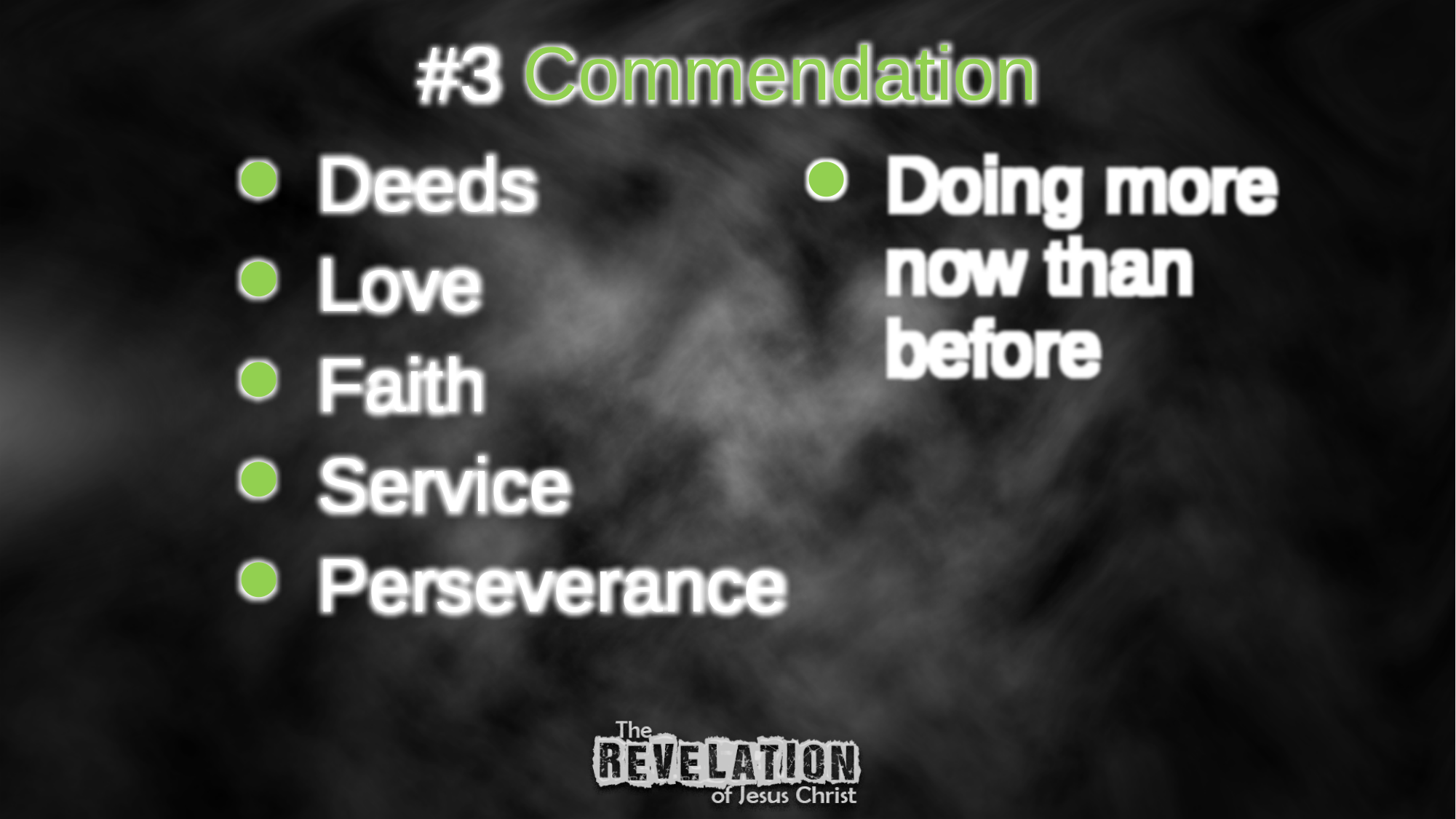

#3 Commendation
Doing more now than before
Deeds
Love
Faith
Service
Perseverance